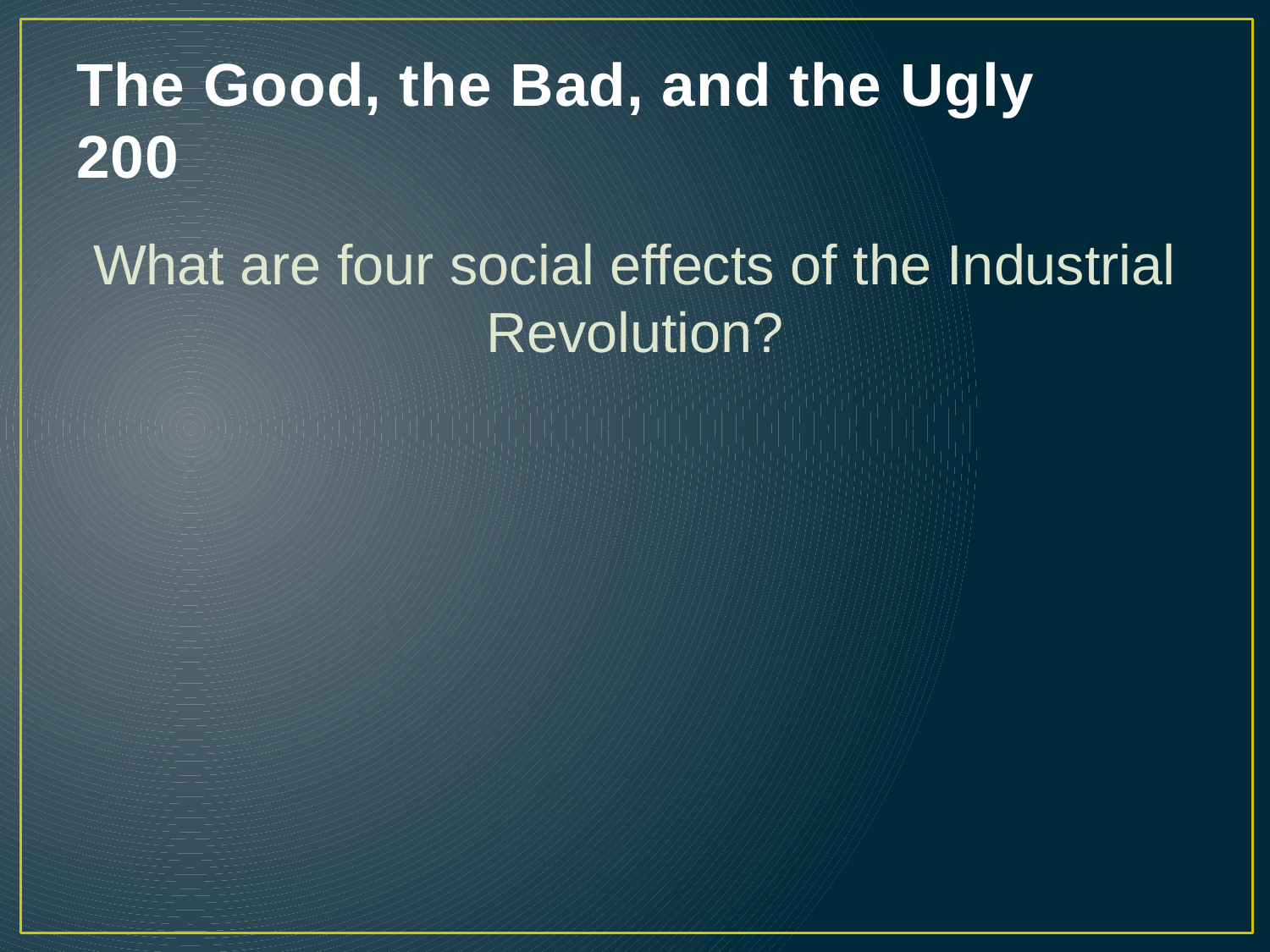

# The Good, the Bad, and the Ugly 200
What are four social effects of the Industrial Revolution?